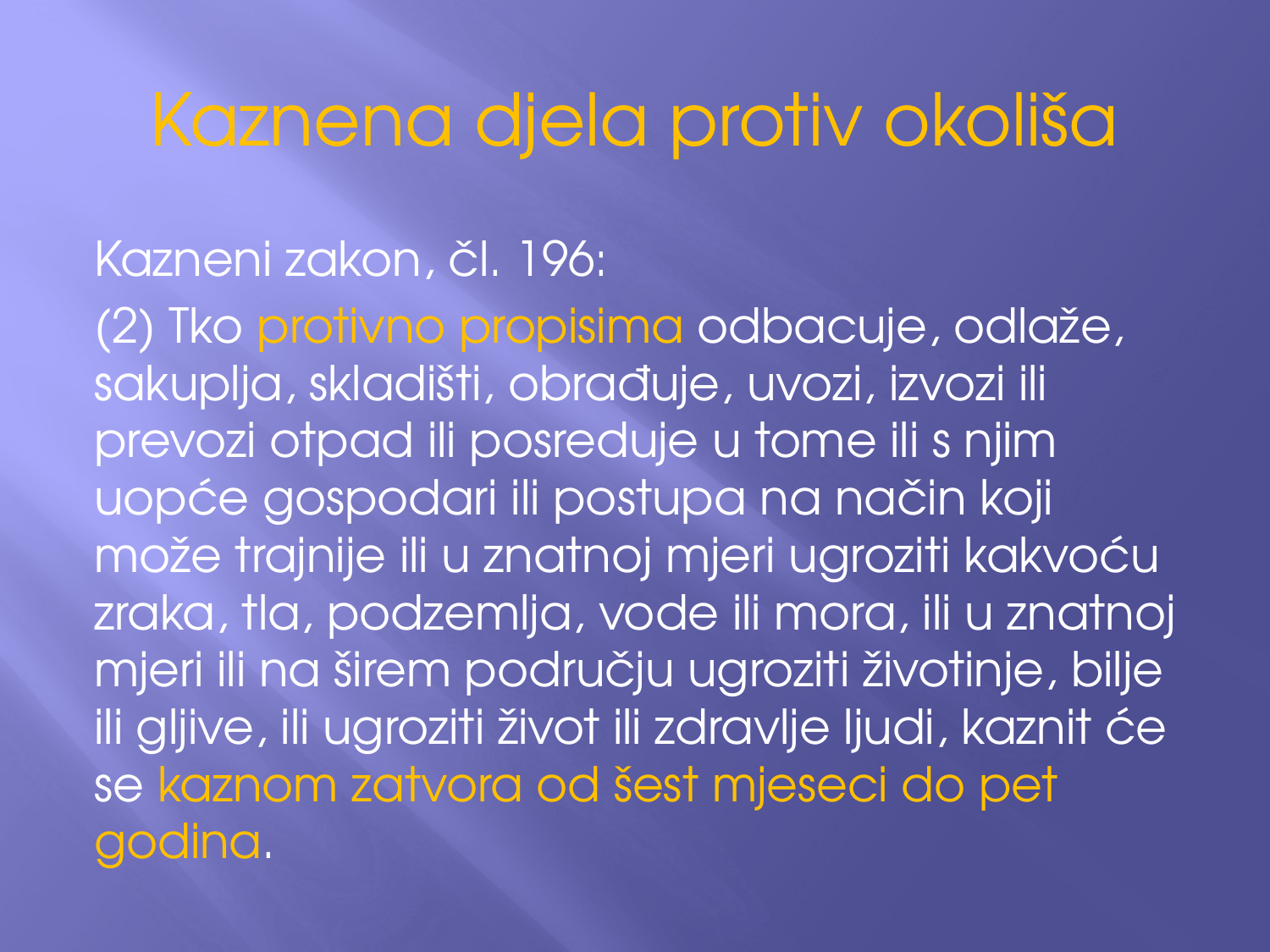

# Kaznena djela protiv okoliša
Kazneni zakon, čl. 196:
(2) Tko protivno propisima odbacuje, odlaže, sakuplja, skladišti, obrađuje, uvozi, izvozi ili prevozi otpad ili posreduje u tome ili s njim uopće gospodari ili postupa na način koji može trajnije ili u znatnoj mjeri ugroziti kakvoću zraka, tla, podzemlja, vode ili mora, ili u znatnoj mjeri ili na širem području ugroziti životinje, bilje ili gljive, ili ugroziti život ili zdravlje ljudi, kaznit će se kaznom zatvora od šest mjeseci do pet godina.